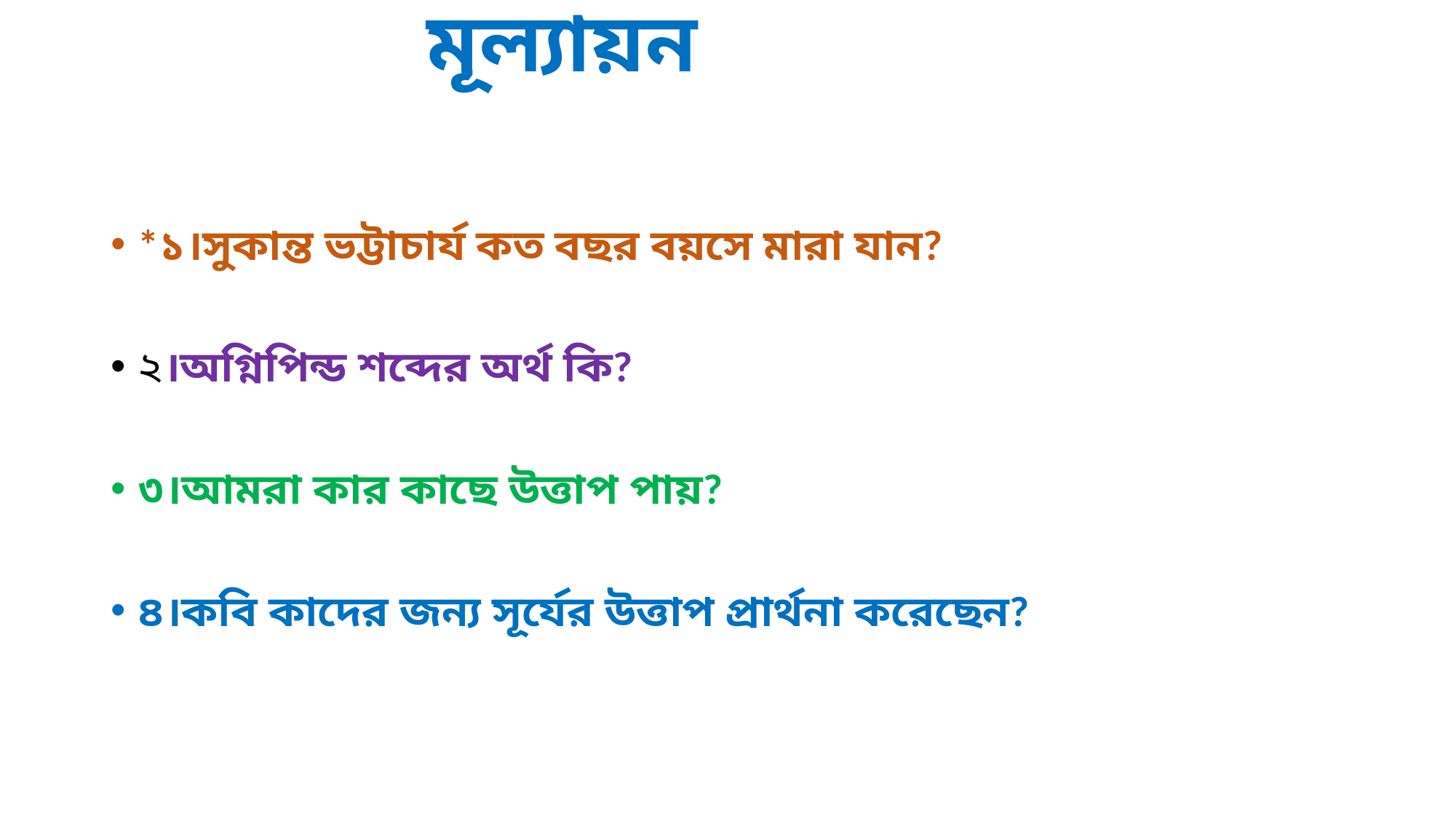

# মূল্যায়ন
*১।সুকান্ত ভট্টাচার্য কত বছর বয়সে মারা যান?

২।অগ্নিপিন্ড শব্দের অর্থ কি?

৩।আমরা কার কাছে উত্তাপ পায়?

৪।কবি কাদের জন্য সূর্যের উত্তাপ প্রার্থনা করেছেন?